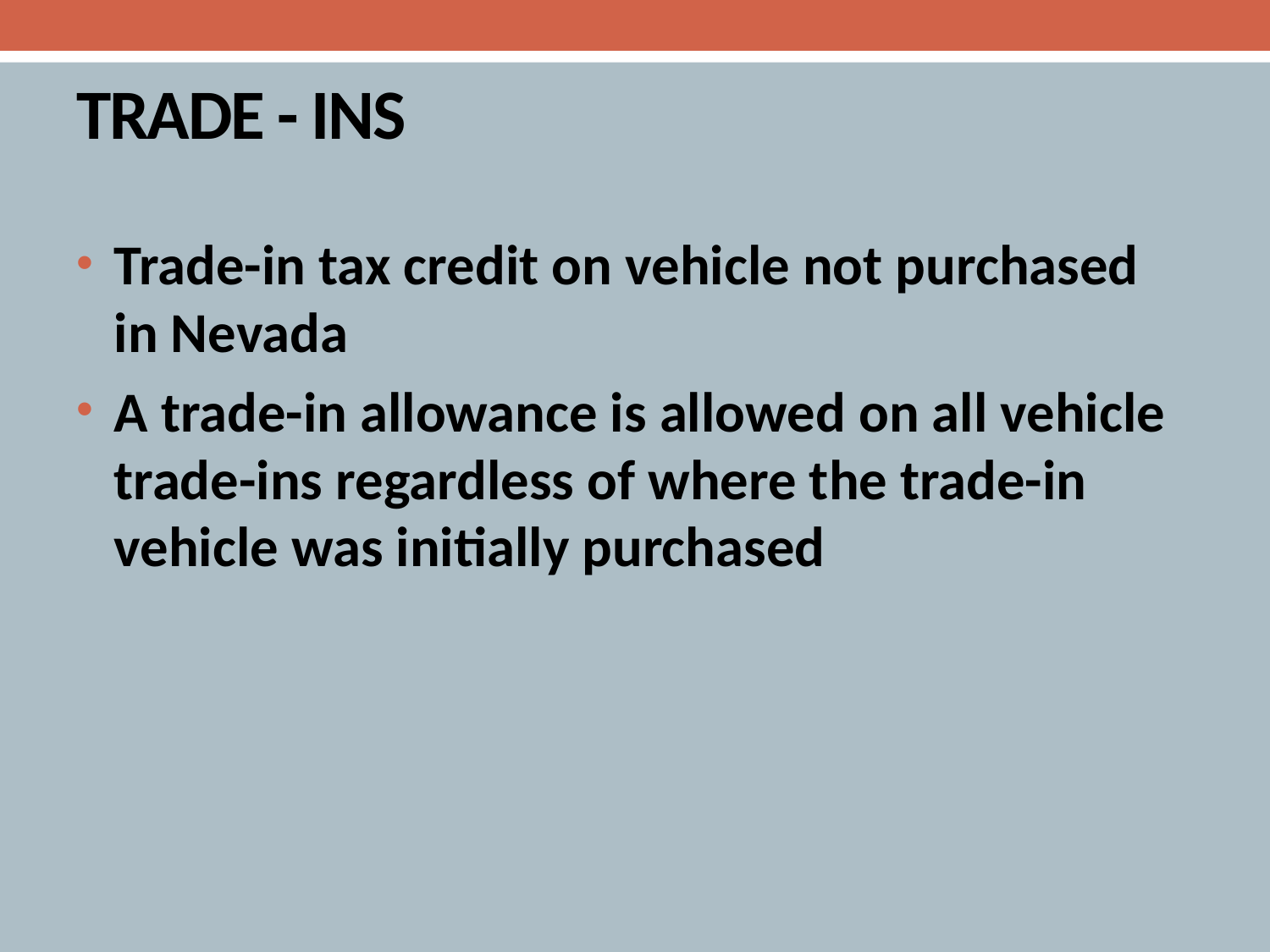

# TRADE - INS
Trade-in tax credit on vehicle not purchased in Nevada
A trade-in allowance is allowed on all vehicle trade-ins regardless of where the trade-in vehicle was initially purchased